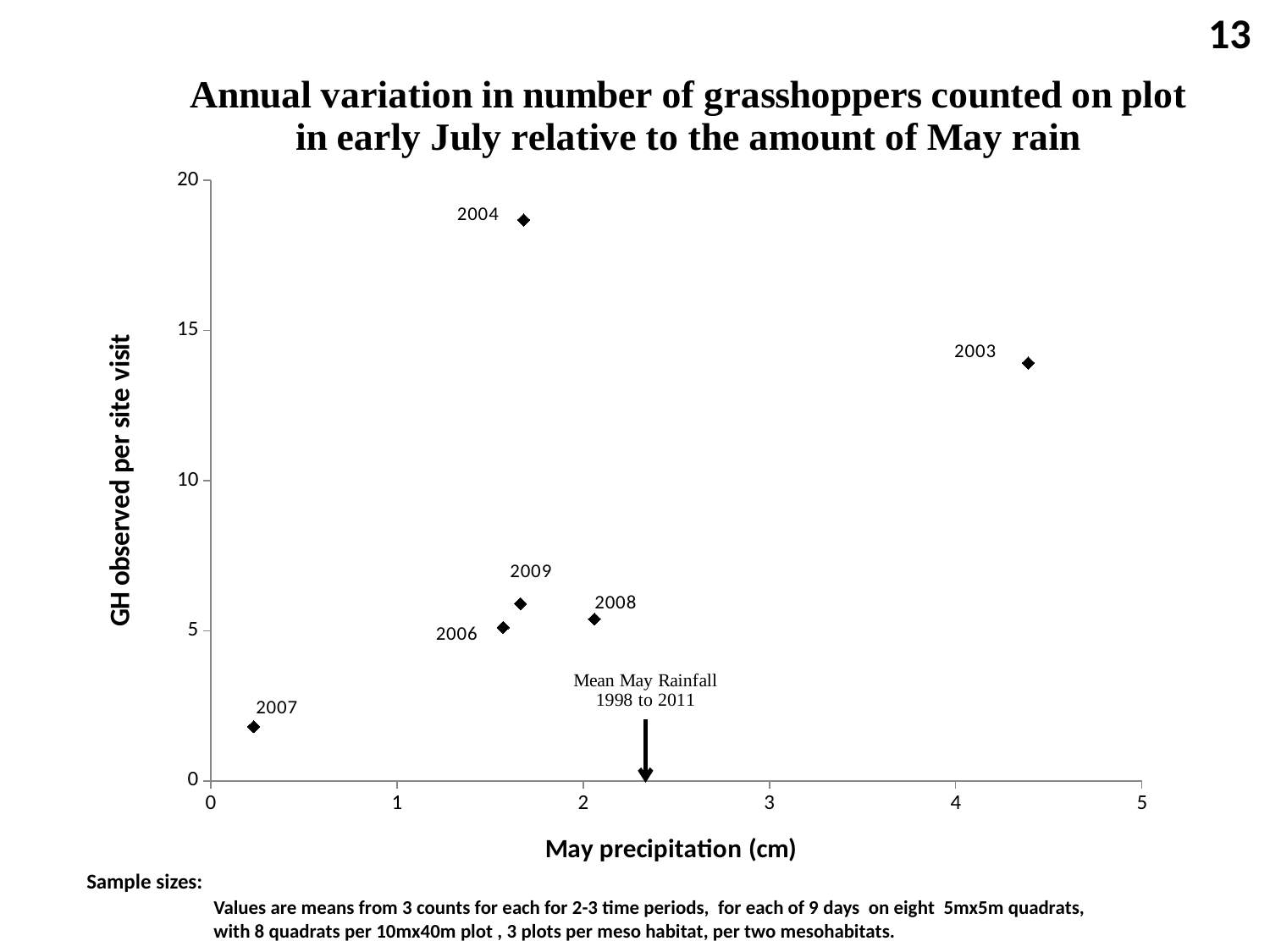

13

### Chart

| Category |  |
|---|---|
Sample sizes:
	Values are means from 3 counts for each for 2-3 time periods,  for each of 9 days  on eight  5mx5m quadrats,
	with 8 quadrats per 10mx40m plot , 3 plots per meso habitat, per two mesohabitats.